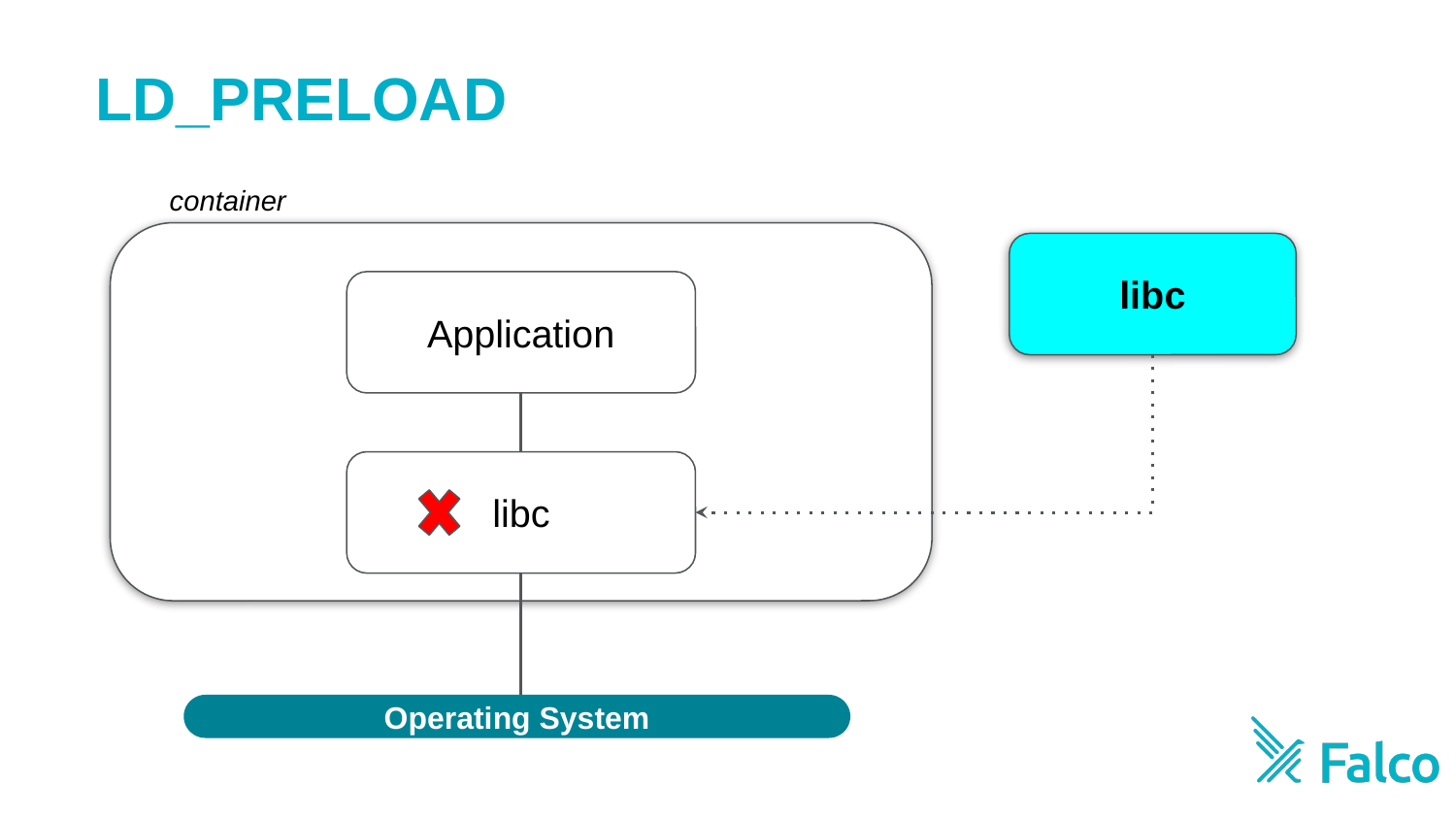

LD_PRELOAD
container

libc
Application
libc

Operating System